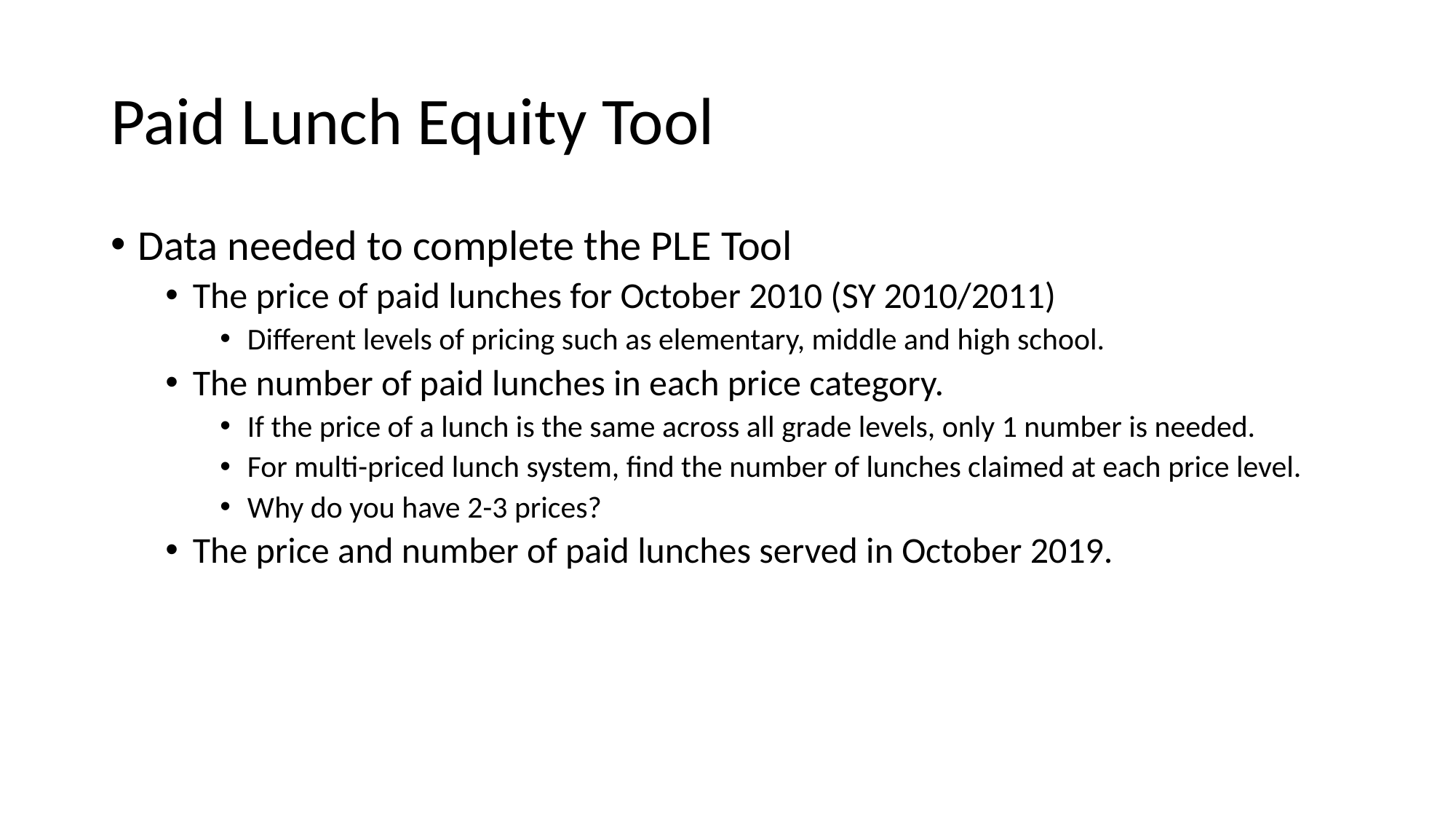

# Paid Lunch Equity Tool
Data needed to complete the PLE Tool
The price of paid lunches for October 2010 (SY 2010/2011)
Different levels of pricing such as elementary, middle and high school.
The number of paid lunches in each price category.
If the price of a lunch is the same across all grade levels, only 1 number is needed.
For multi-priced lunch system, find the number of lunches claimed at each price level.
Why do you have 2-3 prices?
The price and number of paid lunches served in October 2019.